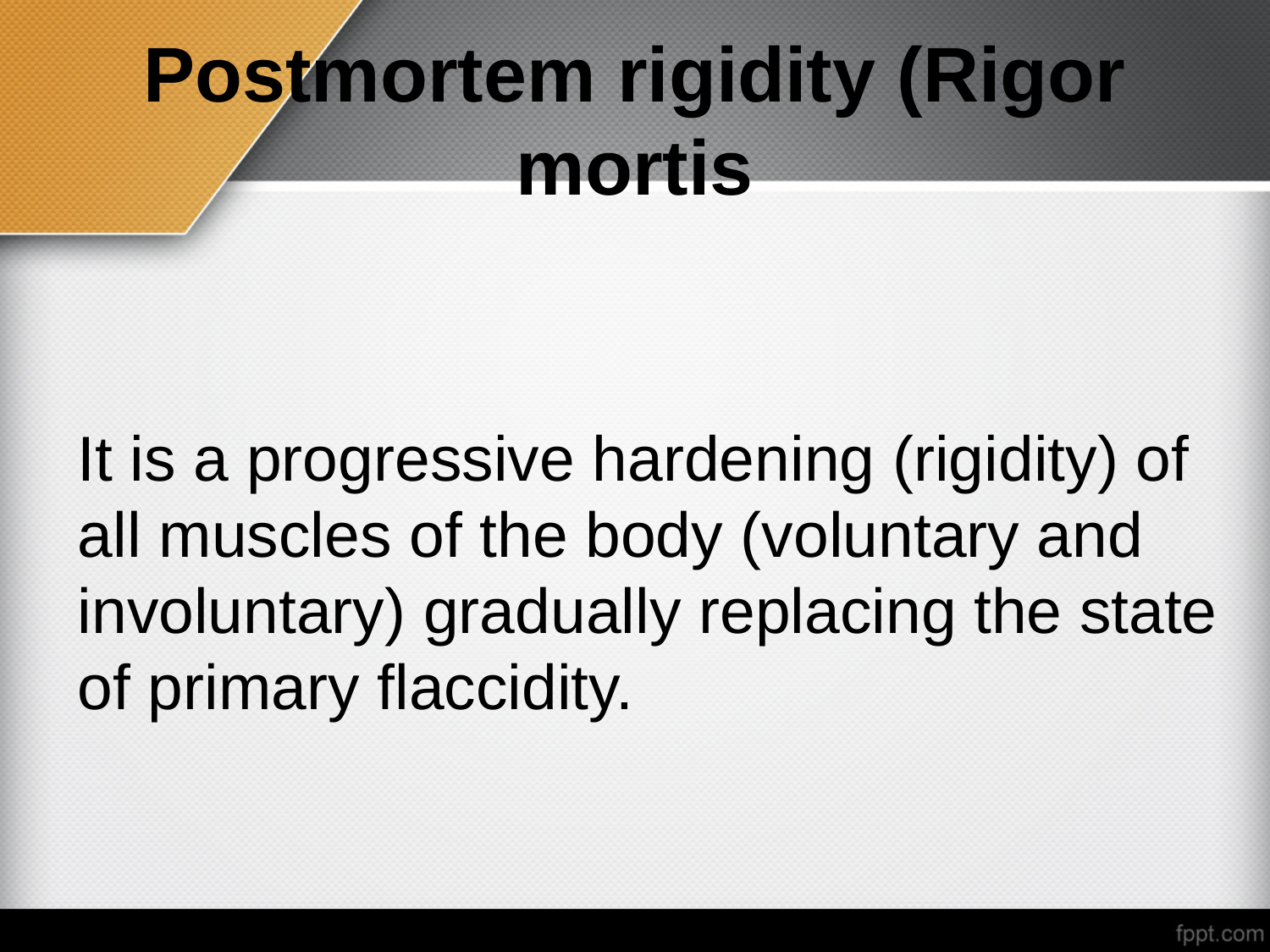

# Postmortem rigidity (Rigor mortis

It is a progressive hardening (rigidity) of all muscles of the body (voluntary and involuntary) gradually replacing the state of primary flaccidity.